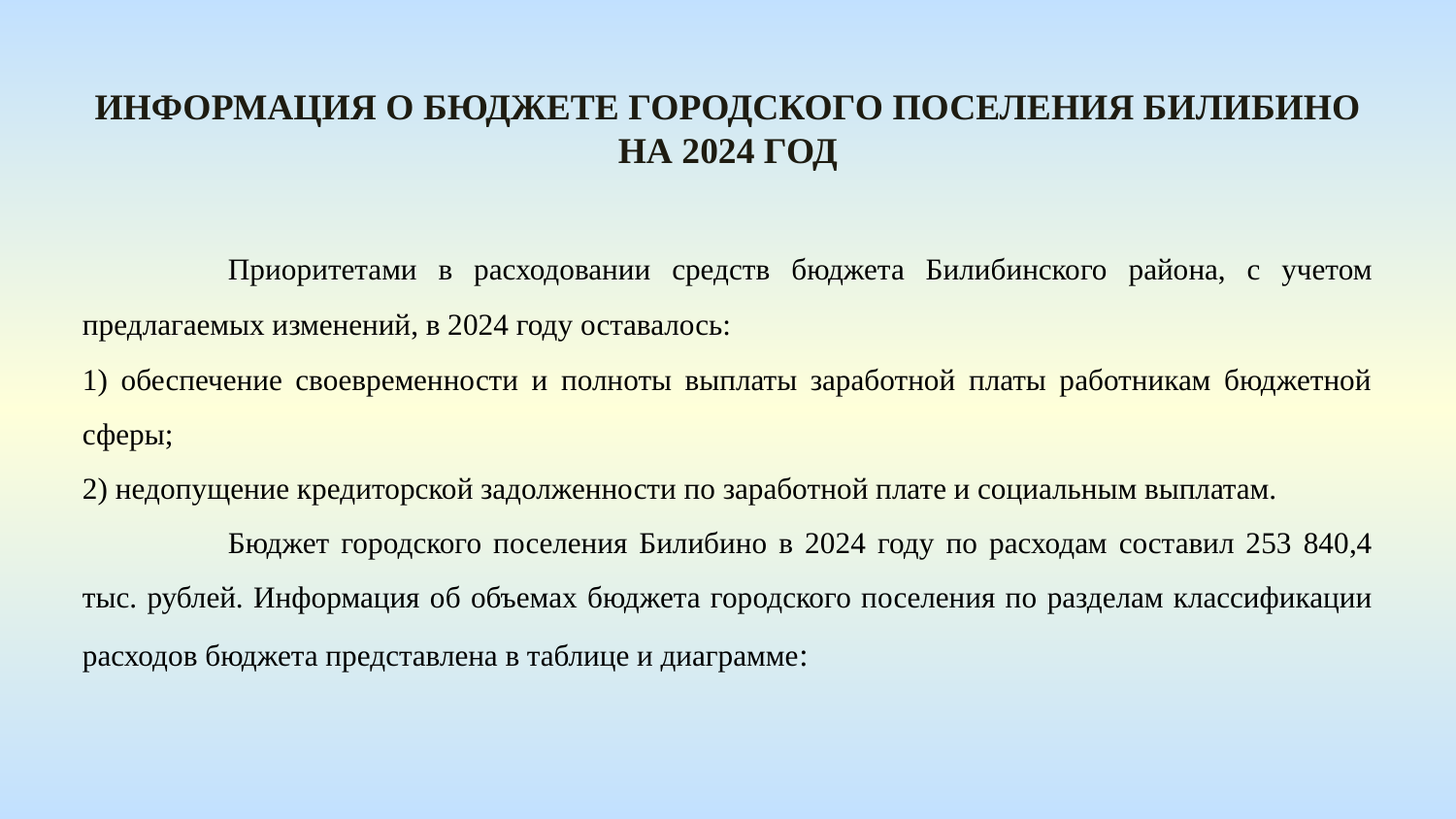

Информация о бюджете городского поселения Билибино На 2024 год
	Приоритетами в расходовании средств бюджета Билибинского района, с учетом предлагаемых изменений, в 2024 году оставалось:
1) обеспечение своевременности и полноты выплаты заработной платы работникам бюджетной сферы;
2) недопущение кредиторской задолженности по заработной плате и социальным выплатам.
	Бюджет городского поселения Билибино в 2024 году по расходам составил 253 840,4 тыс. рублей. Информация об объемах бюджета городского поселения по разделам классификации расходов бюджета представлена в таблице и диаграмме: